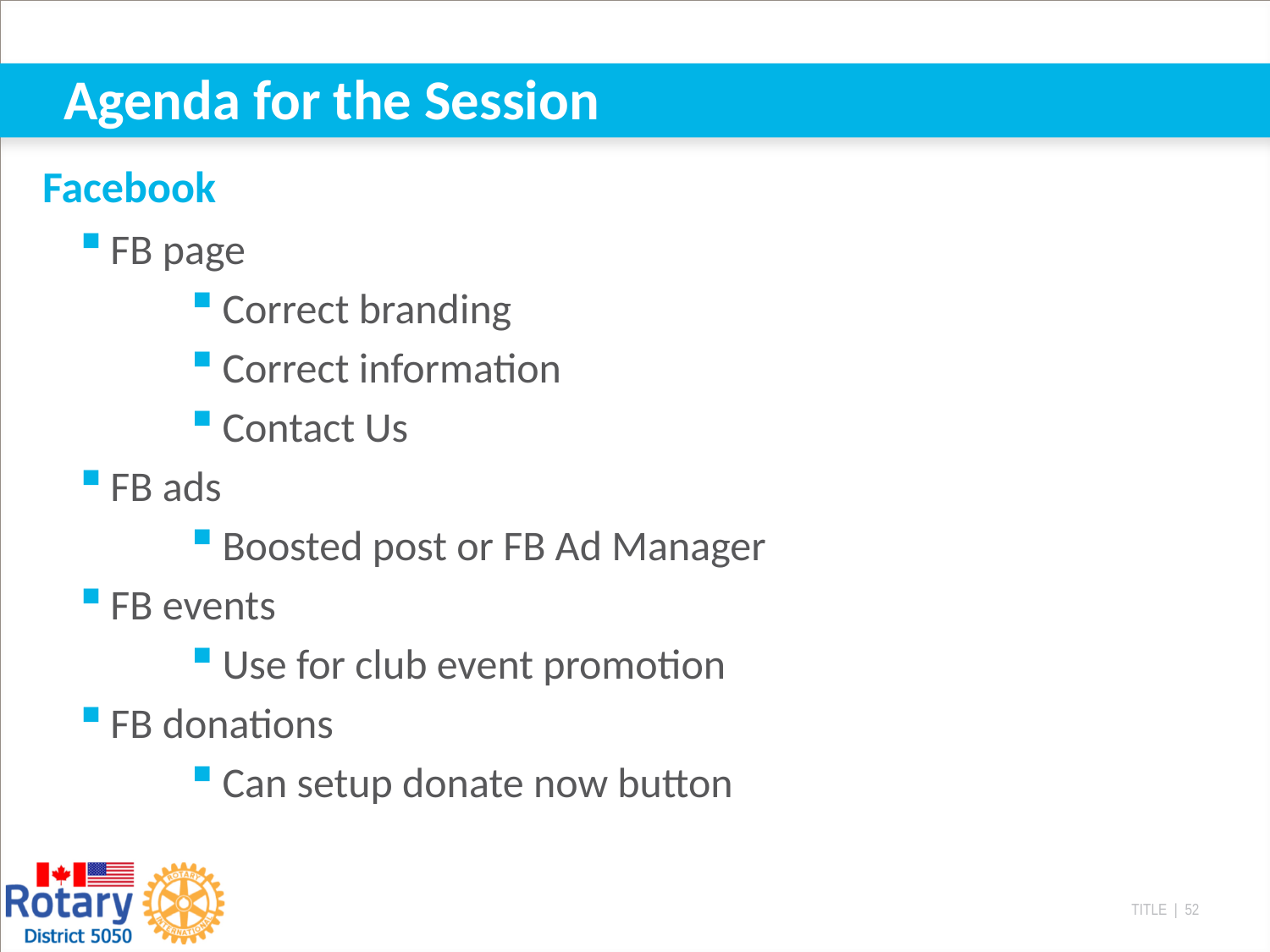

# Agenda for the Session
Facebook
FB page
Correct branding
Correct information
Contact Us
FB ads
Boosted post or FB Ad Manager
FB events
Use for club event promotion
FB donations
Can setup donate now button